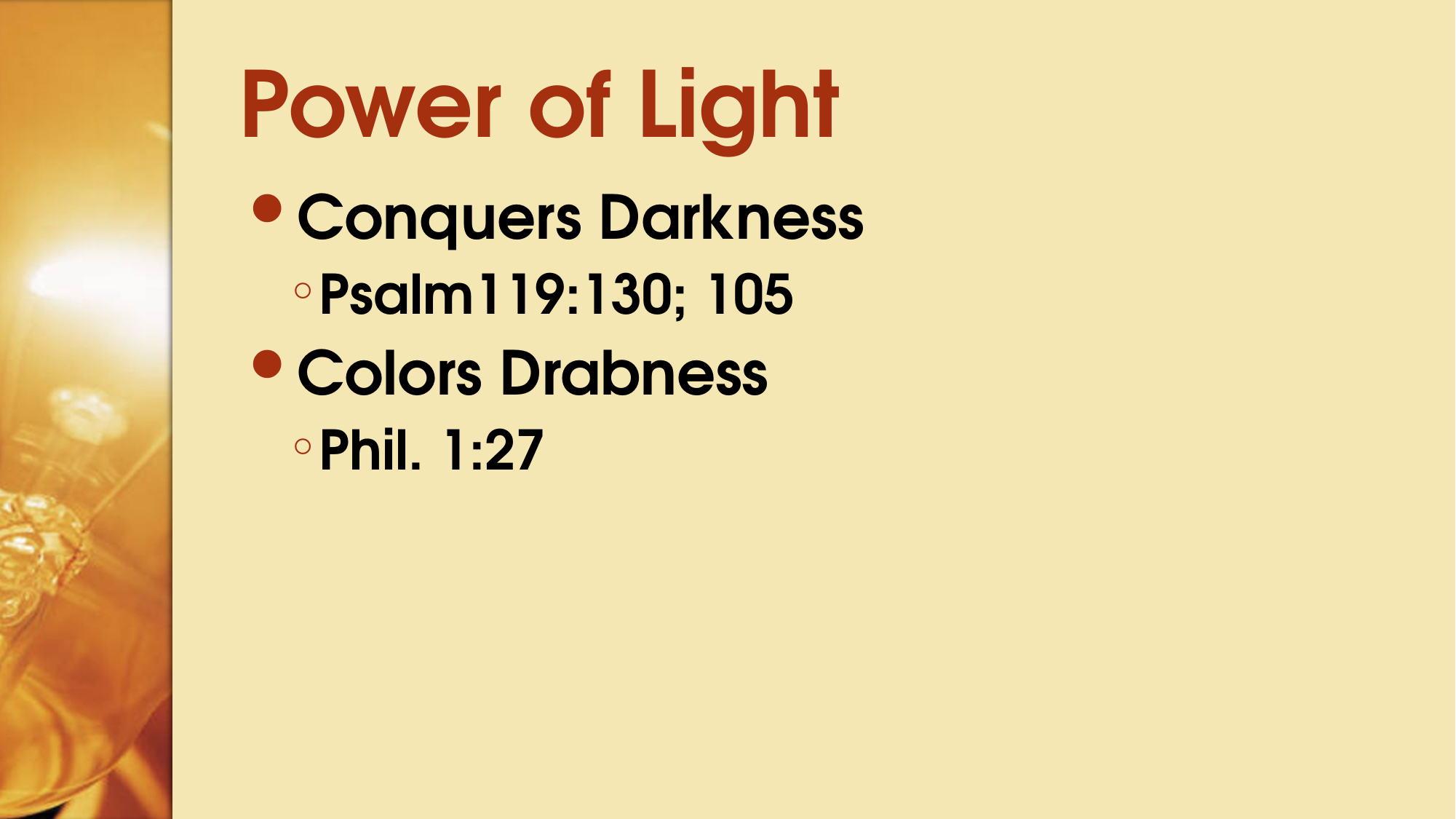

# Power of Light
Conquers Darkness
Psalm119:130; 105
Colors Drabness
Phil. 1:27